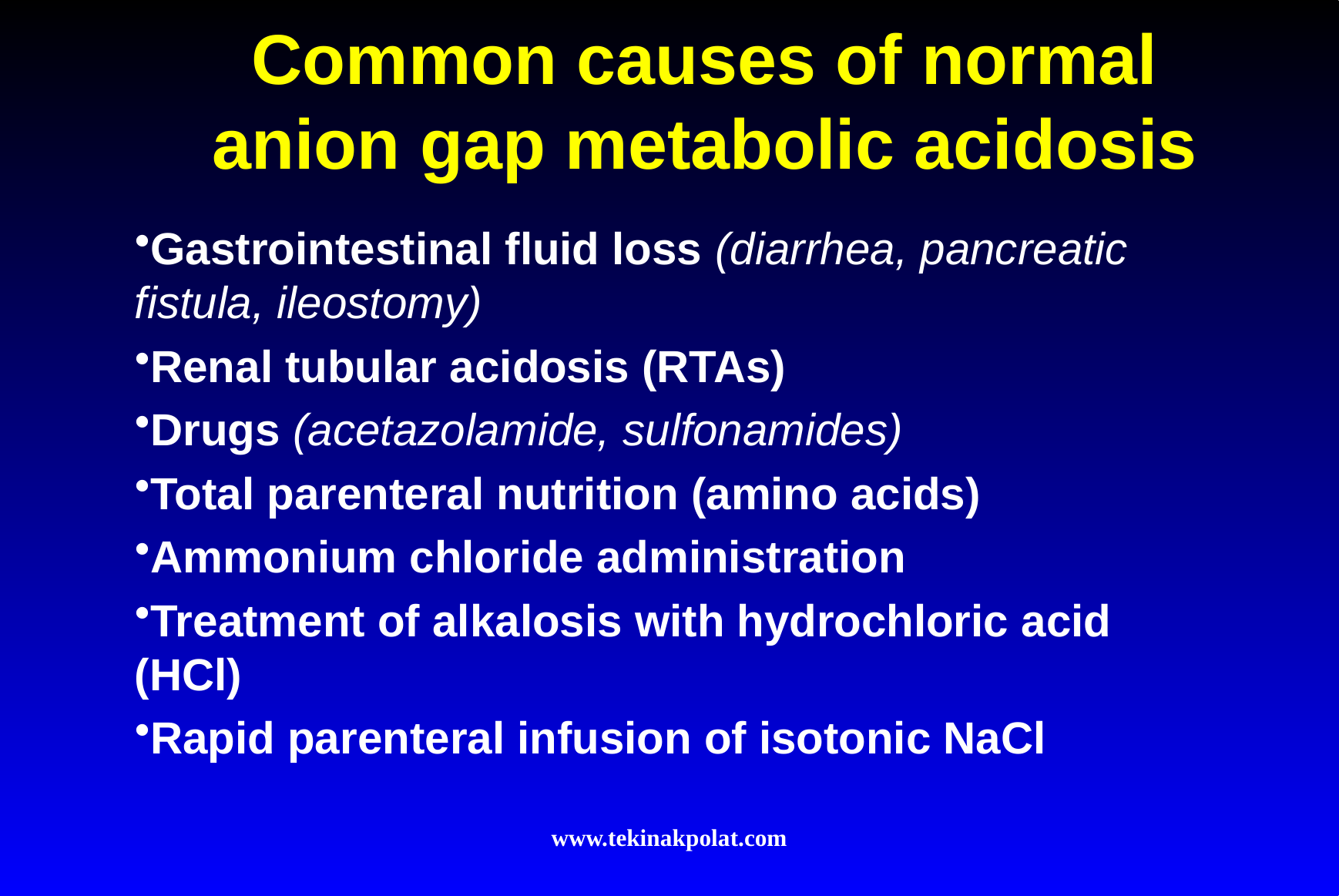

# Common causes of normal anion gap metabolic acidosis
Gastrointestinal fluid loss (diarrhea, pancreatic fistula, ileostomy)
Renal tubular acidosis (RTAs)
Drugs (acetazolamide, sulfonamides)
Total parenteral nutrition (amino acids)
Ammonium chloride administration
Treatment of alkalosis with hydrochloric acid (HCl)
Rapid parenteral infusion of isotonic NaCl
www.tekinakpolat.com